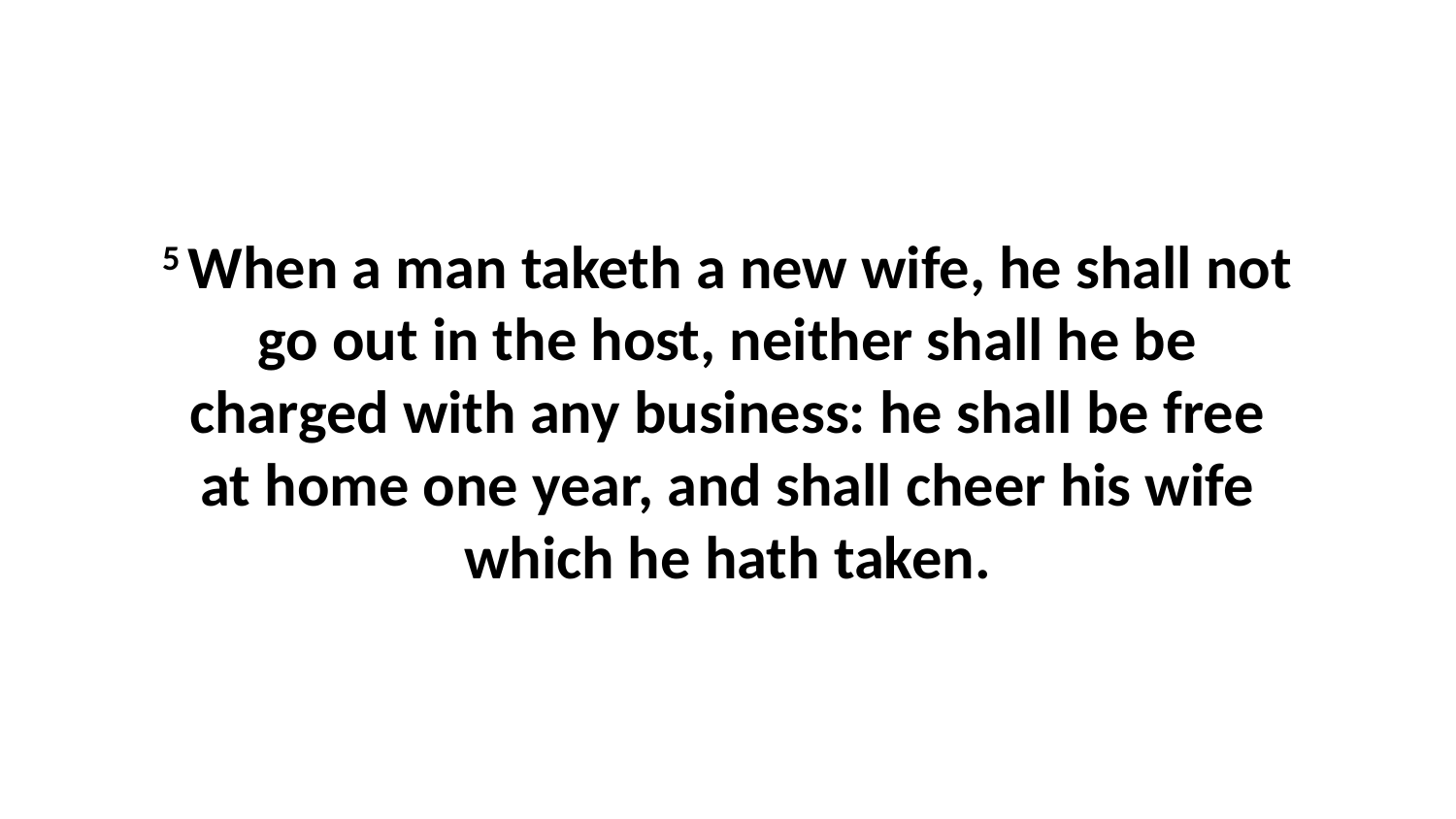

5 When a man taketh a new wife, he shall not go out in the host, neither shall he be charged with any business: he shall be free at home one year, and shall cheer his wife which he hath taken.